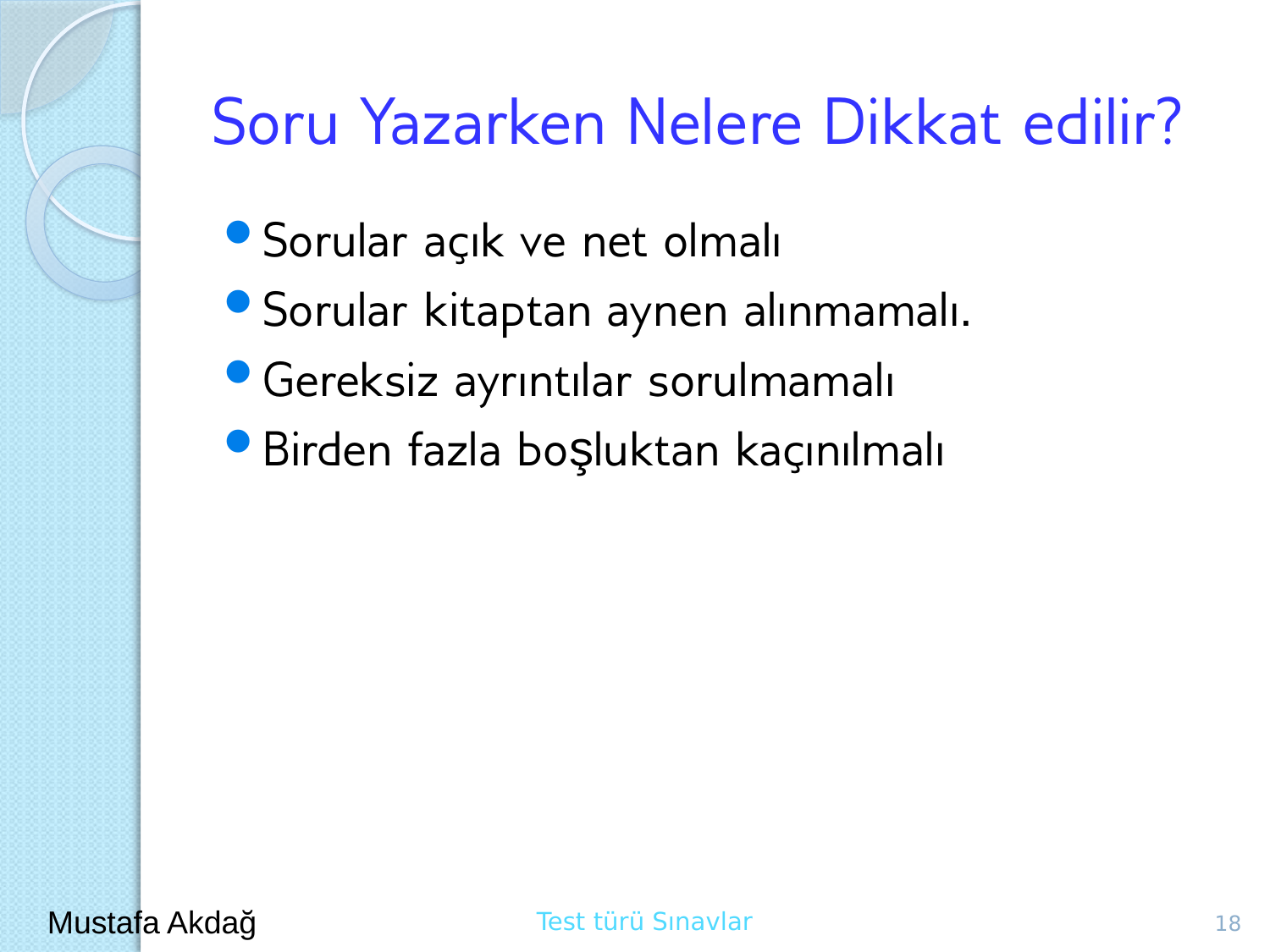

# Soru Yazarken Nelere Dikkat edilir?
Sorular açık ve net olmalı
Sorular kitaptan aynen alınmamalı.
Gereksiz ayrıntılar sorulmamalı
Birden fazla boşluktan kaçınılmalı
18